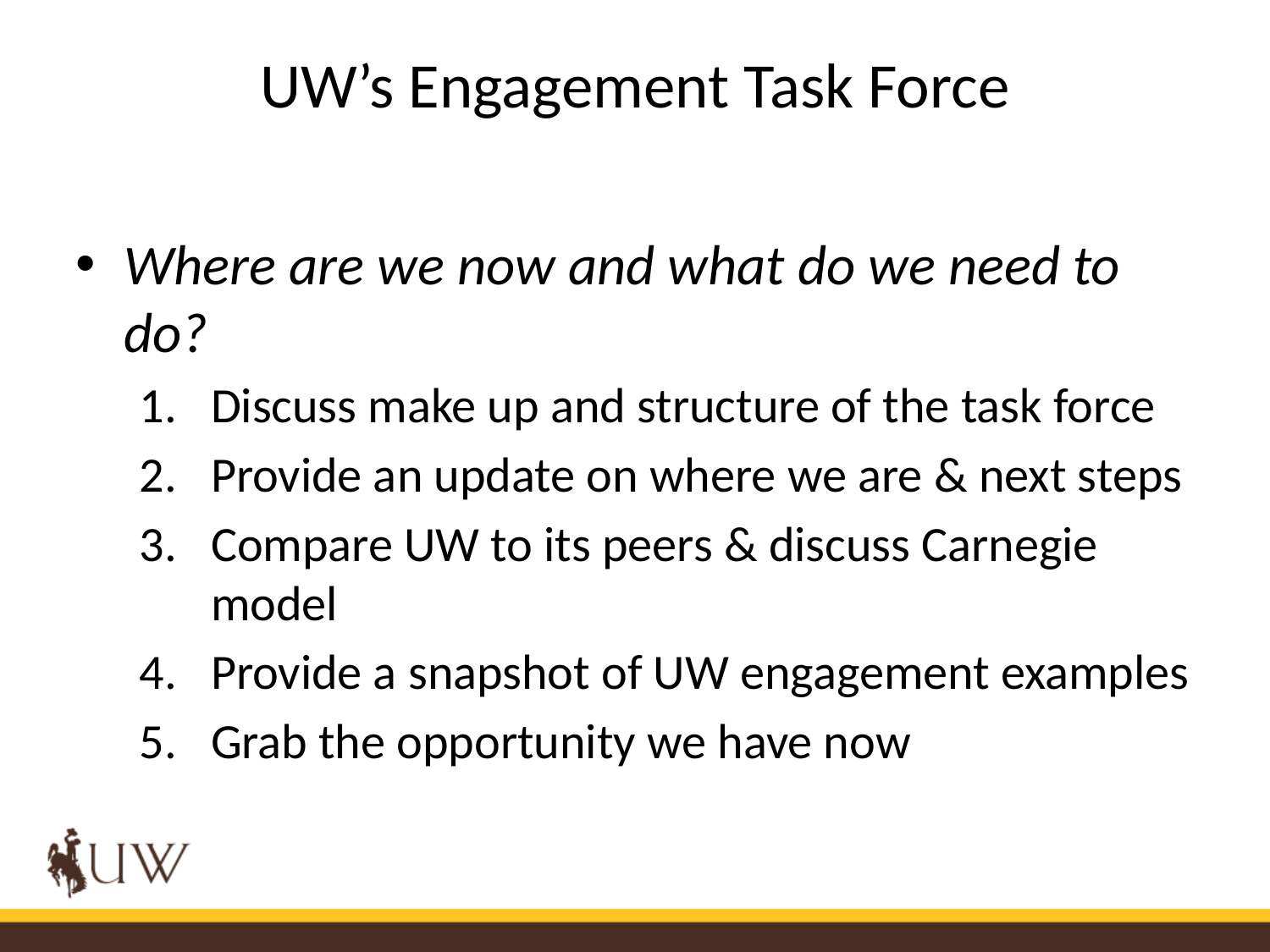

# UW’s Engagement Task Force
Where are we now and what do we need to do?
Discuss make up and structure of the task force
Provide an update on where we are & next steps
Compare UW to its peers & discuss Carnegie model
Provide a snapshot of UW engagement examples
Grab the opportunity we have now